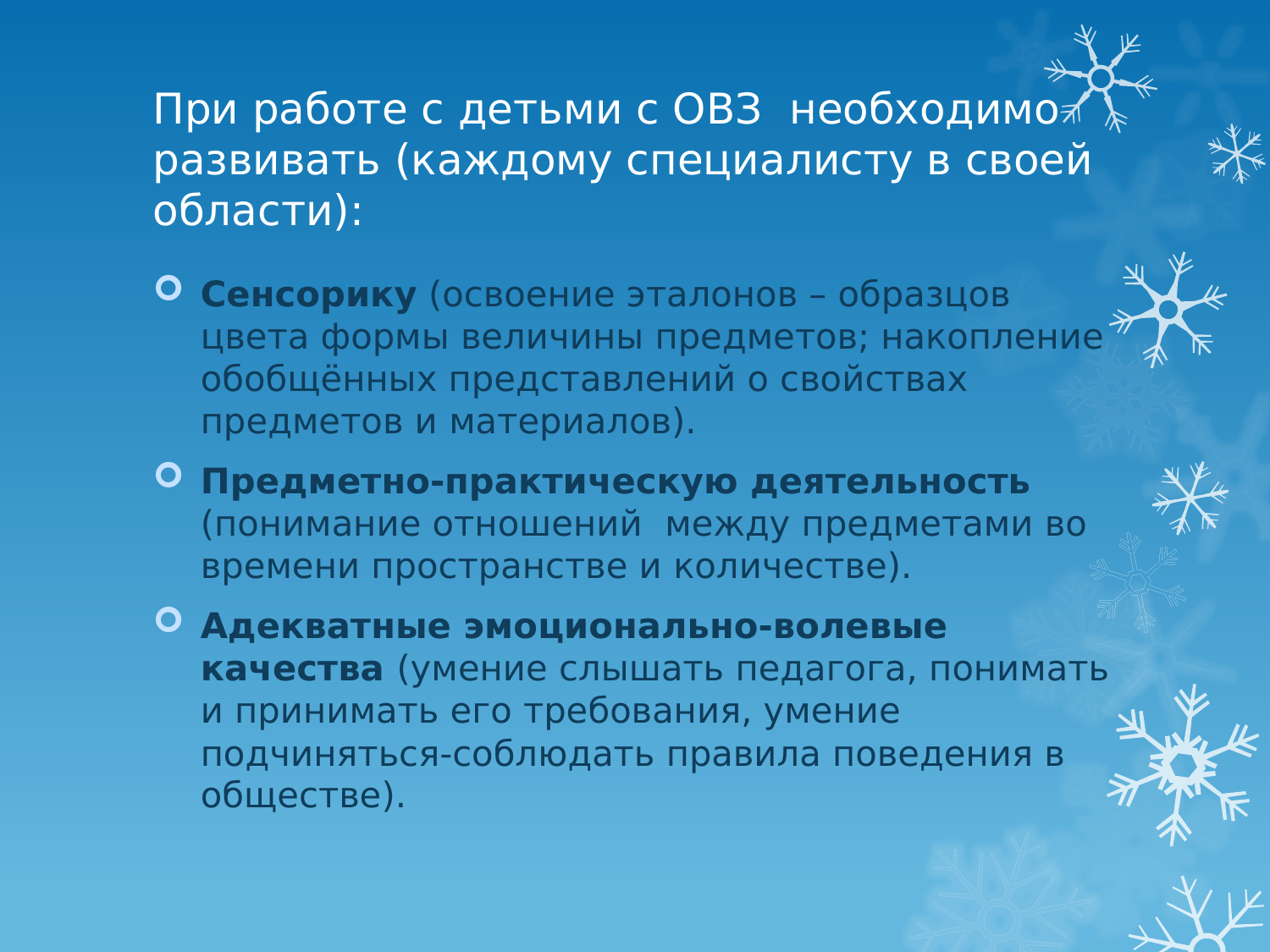

# При работе с детьми с ОВЗ  необходимо развивать (каждому специалисту в своей области):
Сенсорику (освоение эталонов – образцов цвета формы величины предметов; накопление обобщённых представлений о свойствах предметов и материалов).
Предметно-практическую деятельность (понимание отношений  между предметами во времени пространстве и количестве).
Адекватные эмоционально-волевые качества (умение слышать педагога, понимать и принимать его требования, умение подчиняться-соблюдать правила поведения в обществе).